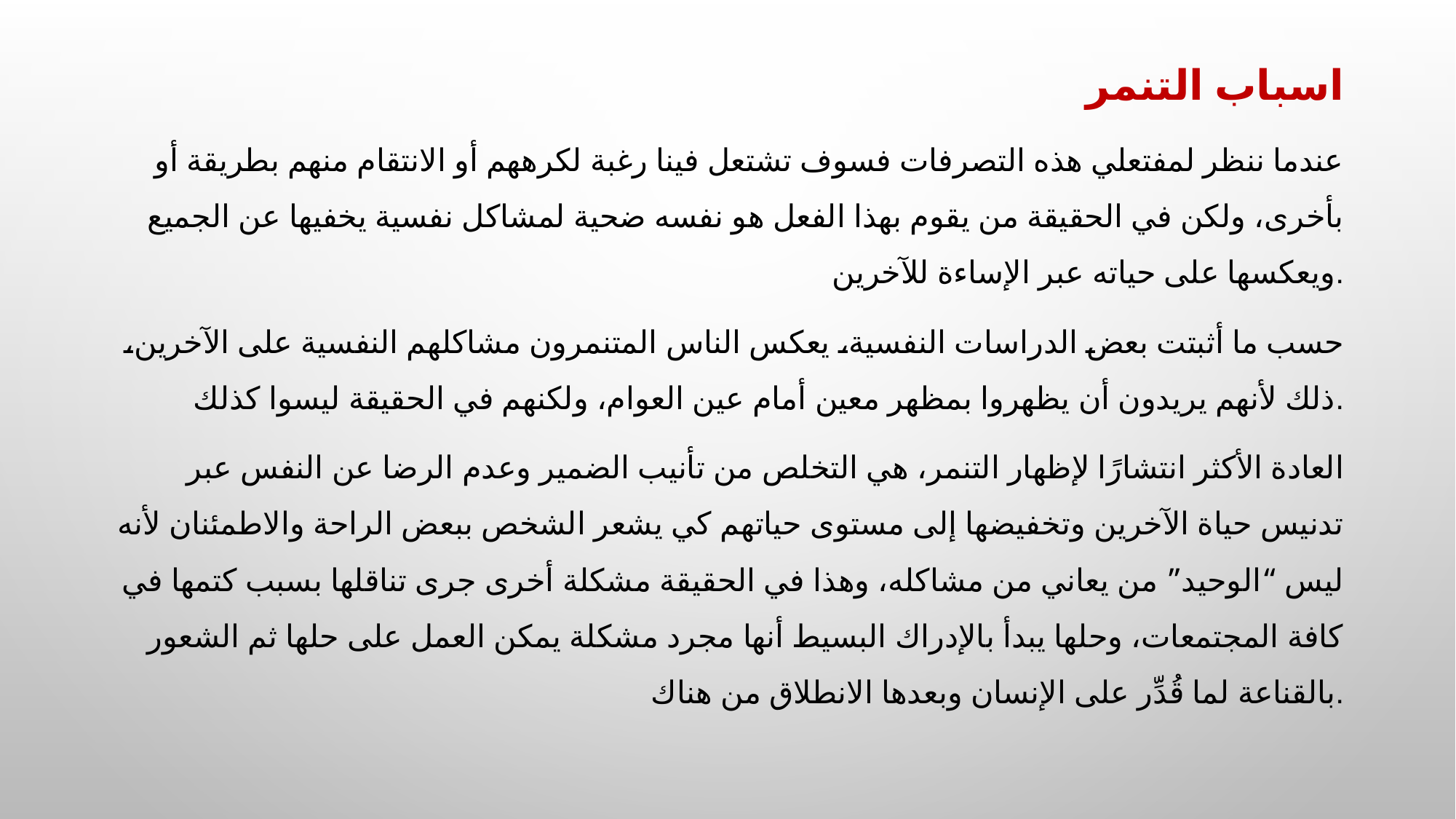

اسباب التنمر
عندما ننظر لمفتعلي هذه التصرفات فسوف تشتعل فينا رغبة لكرههم أو الانتقام منهم بطريقة أو بأخرى، ولكن في الحقيقة من يقوم بهذا الفعل هو نفسه ضحية لمشاكل نفسية يخفيها عن الجميع ويعكسها على حياته عبر الإساءة للآخرين.
حسب ما أثبتت بعض الدراسات النفسية، يعكس الناس المتنمرون مشاكلهم النفسية على الآخرين، ذلك لأنهم يريدون أن يظهروا بمظهر معين أمام عين العوام، ولكنهم في الحقيقة ليسوا كذلك.
 العادة الأكثر انتشارًا لإظهار التنمر، هي التخلص من تأنيب الضمير وعدم الرضا عن النفس عبر تدنيس حياة الآخرين وتخفيضها إلى مستوى حياتهم كي يشعر الشخص ببعض الراحة والاطمئنان لأنه ليس “الوحيد” من يعاني من مشاكله، وهذا في الحقيقة مشكلة أخرى جرى تناقلها بسبب كتمها في كافة المجتمعات، وحلها يبدأ بالإدراك البسيط أنها مجرد مشكلة يمكن العمل على حلها ثم الشعور بالقناعة لما قُدِّر على الإنسان وبعدها الانطلاق من هناك.